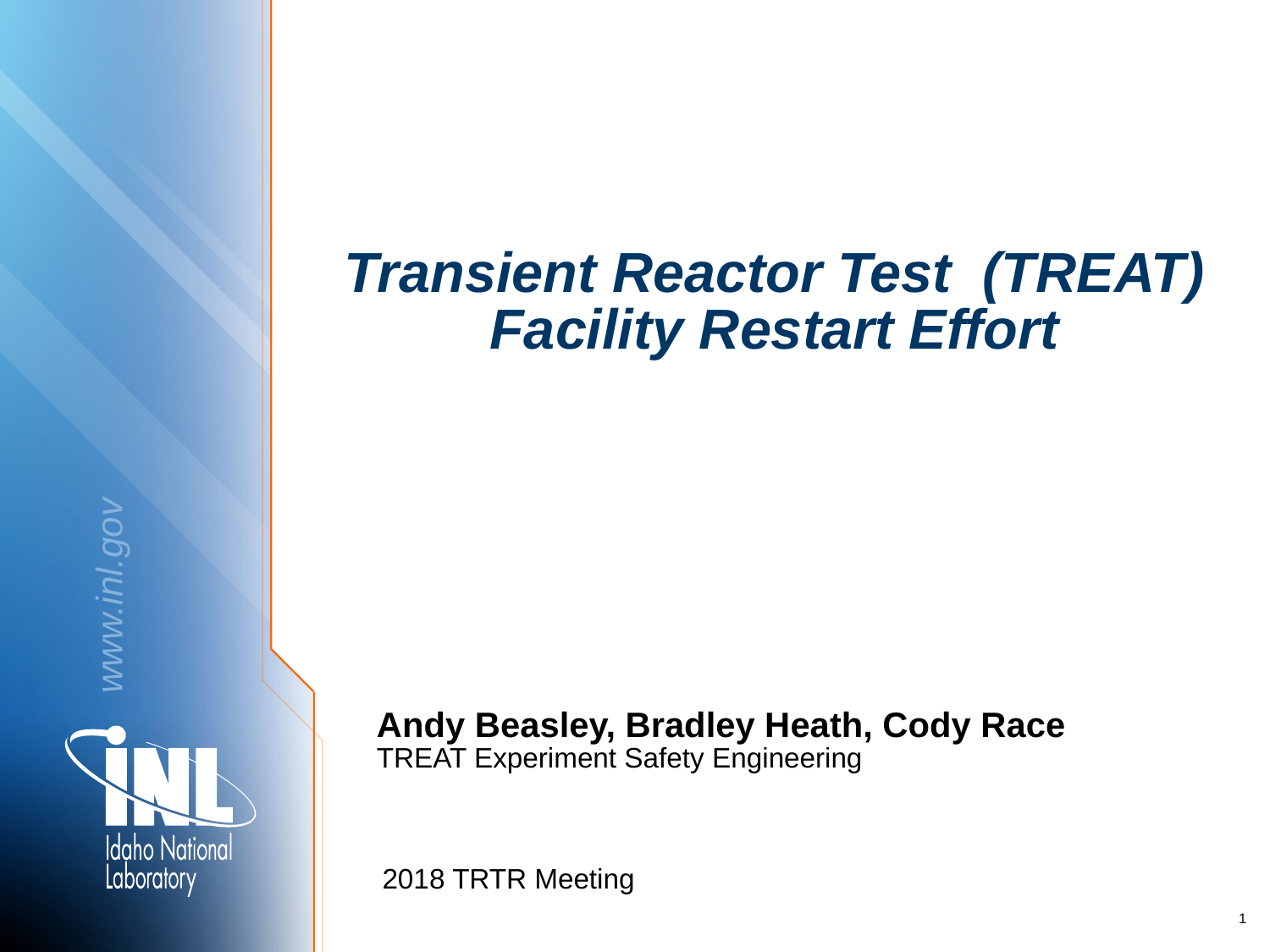

# Transient Reactor Test  (TREAT) Facility Restart Effort
Andy Beasley, Bradley Heath, Cody Race
TREAT Experiment Safety Engineering

2018 TRTR Meeting
1